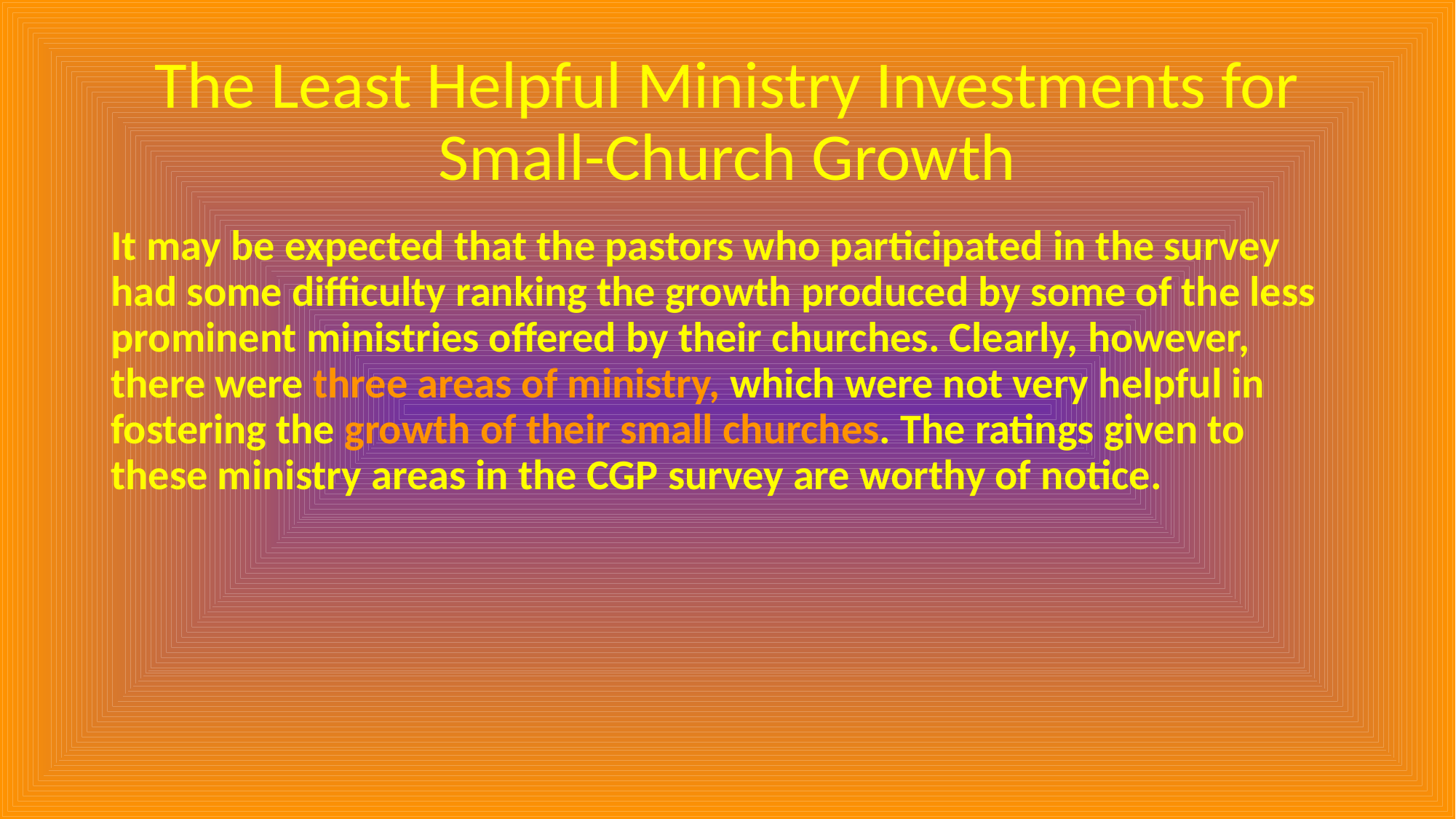

# The Least Helpful Ministry Investments for Small-Church Growth
It may be expected that the pastors who participated in the survey had some difficulty ranking the growth produced by some of the less prominent ministries offered by their churches. Clearly, however, there were three areas of ministry, which were not very helpful in fostering the growth of their small churches. The ratings given to these ministry areas in the CGP survey are worthy of notice.